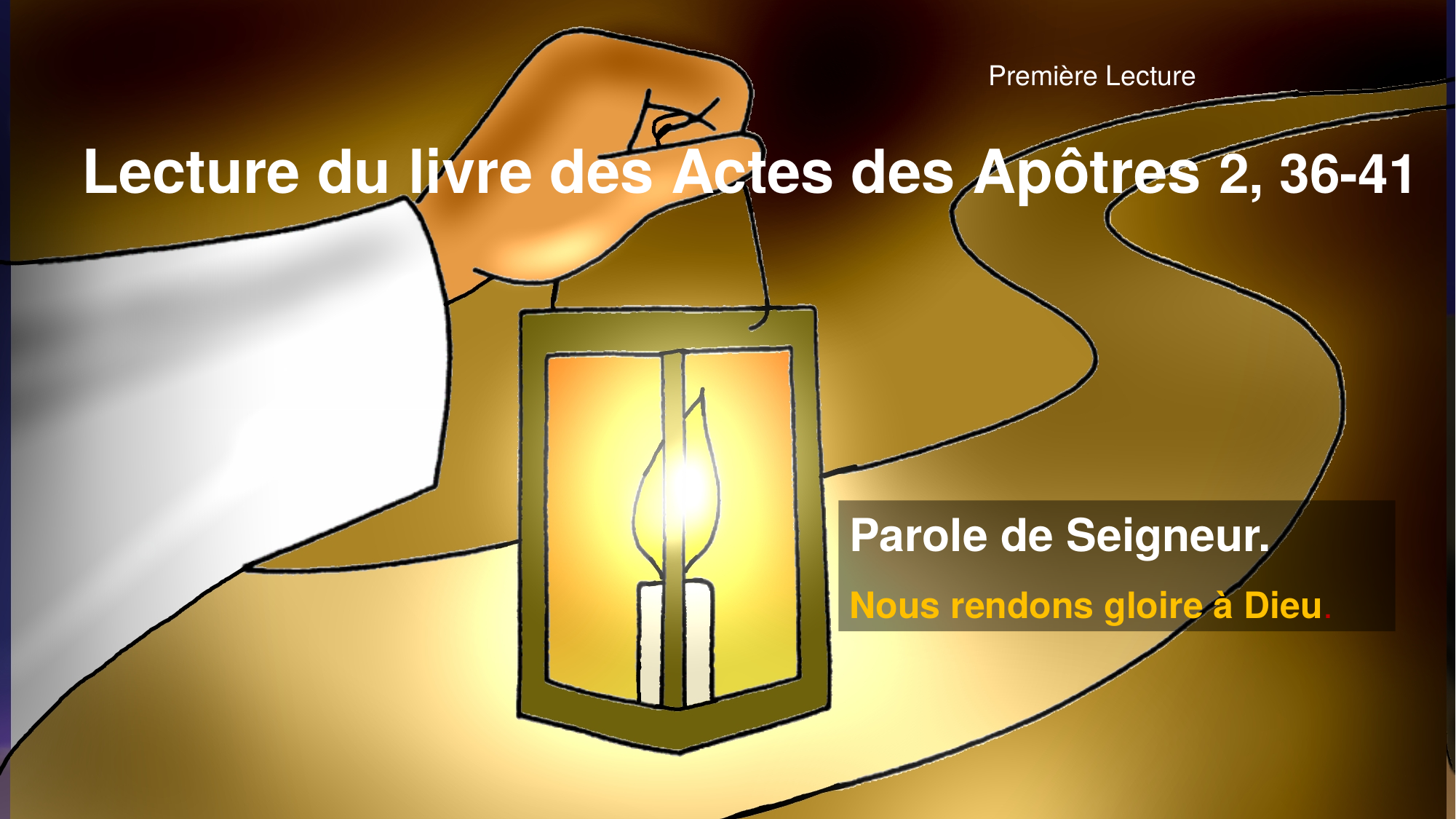

Première Lecture
Lecture du livre des Actes des Apôtres 2, 36-41

Parole de Seigneur.

Nous rendons gloire à Dieu.